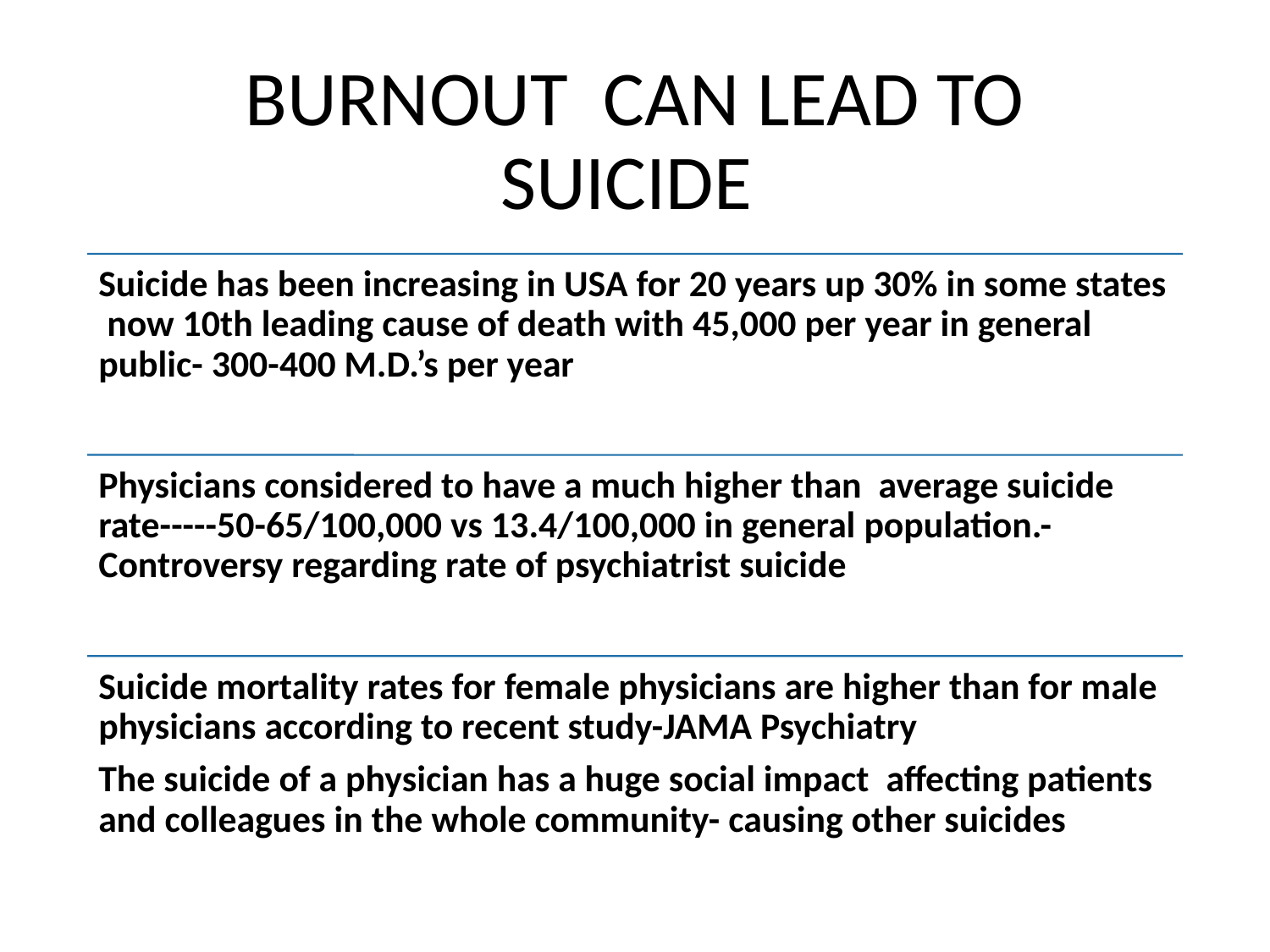

# BURNOUT  CAN LEAD TO  SUICIDE
Suicide has been increasing in USA for 20 years up 30% in some states  now 10th leading cause of death with 45,000 per year in general public- 300-400 M.D.’s per year
Physicians considered to have a much higher than  average suicide rate-----50-65/100,000 vs 13.4/100,000 in general population.- Controversy regarding rate of psychiatrist suicide
Suicide mortality rates for female physicians are higher than for male physicians according to recent study-JAMA Psychiatry
The suicide of a physician has a huge social impact  affecting patients and colleagues in the whole community- causing other suicides